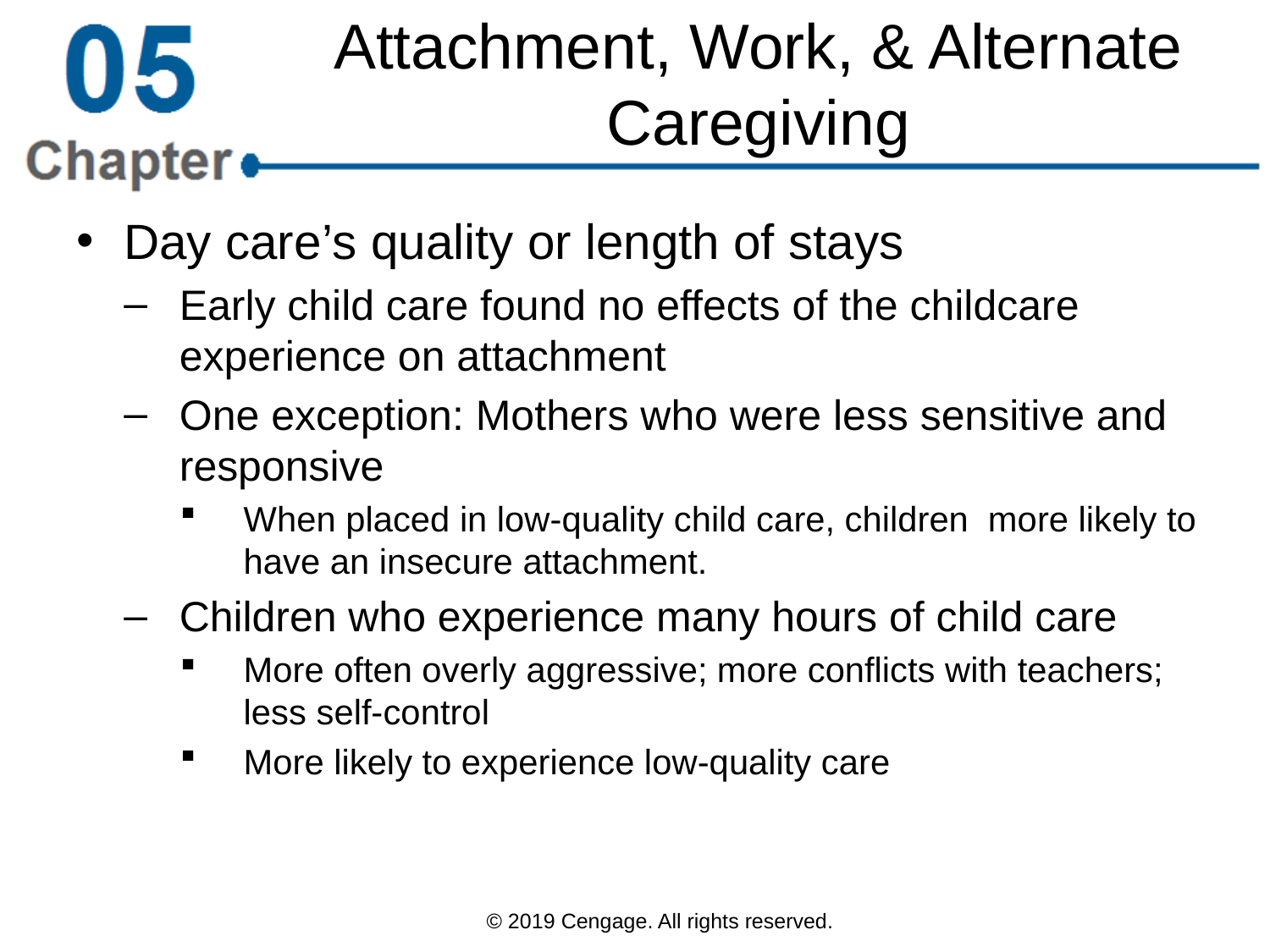

# Attachment, Work, & Alternate Caregiving
Day care’s quality or length of stays
Early child care found no effects of the childcare experience on attachment
One exception: Mothers who were less sensitive and responsive
When placed in low-quality child care, children  more likely to have an insecure attachment.
Children who experience many hours of child care
More often overly aggressive; more conflicts with teachers; less self-control
More likely to experience low-quality care